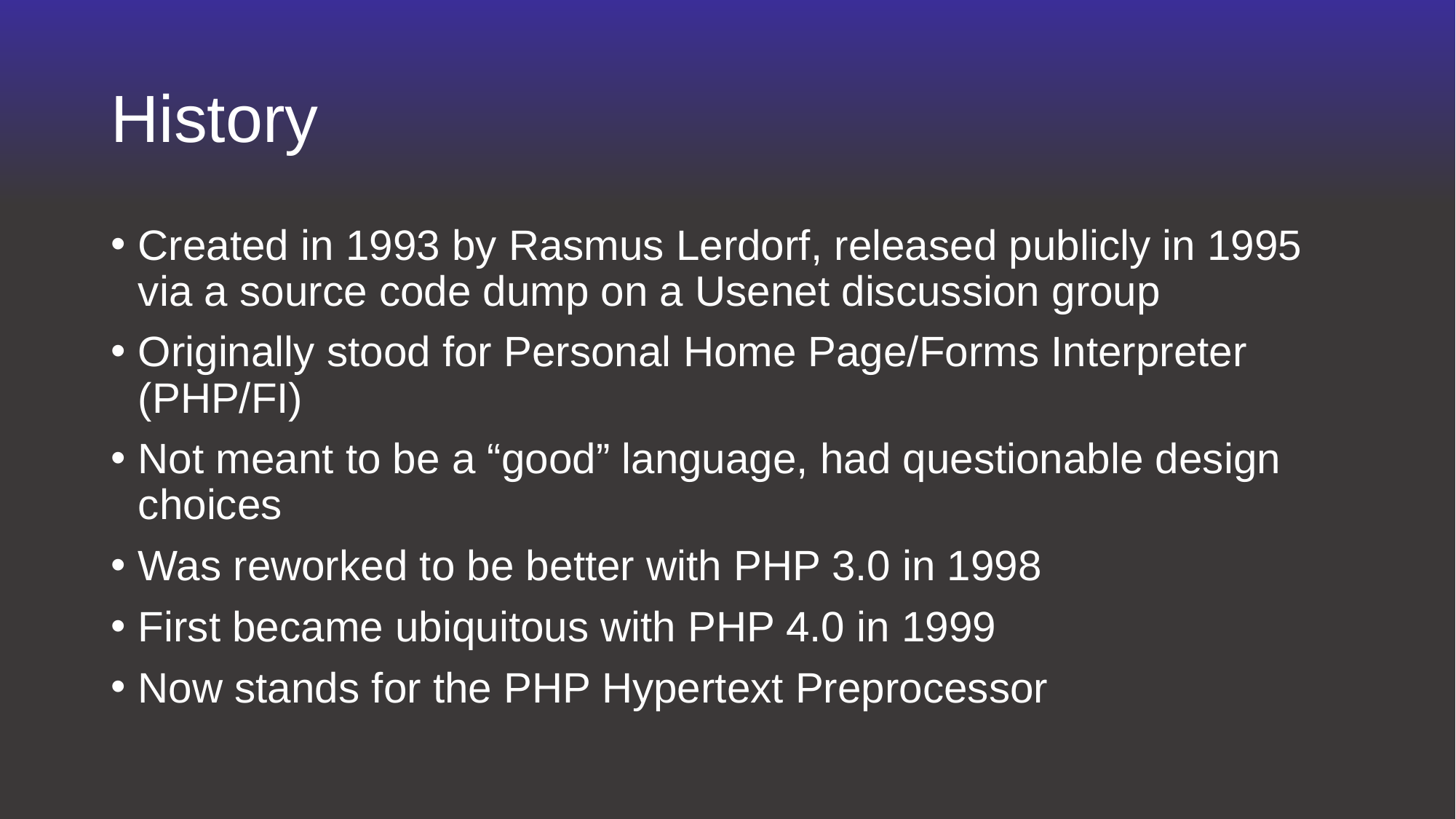

# History
Created in 1993 by Rasmus Lerdorf, released publicly in 1995 via a source code dump on a Usenet discussion group
Originally stood for Personal Home Page/Forms Interpreter (PHP/FI)
Not meant to be a “good” language, had questionable design choices
Was reworked to be better with PHP 3.0 in 1998
First became ubiquitous with PHP 4.0 in 1999
Now stands for the PHP Hypertext Preprocessor